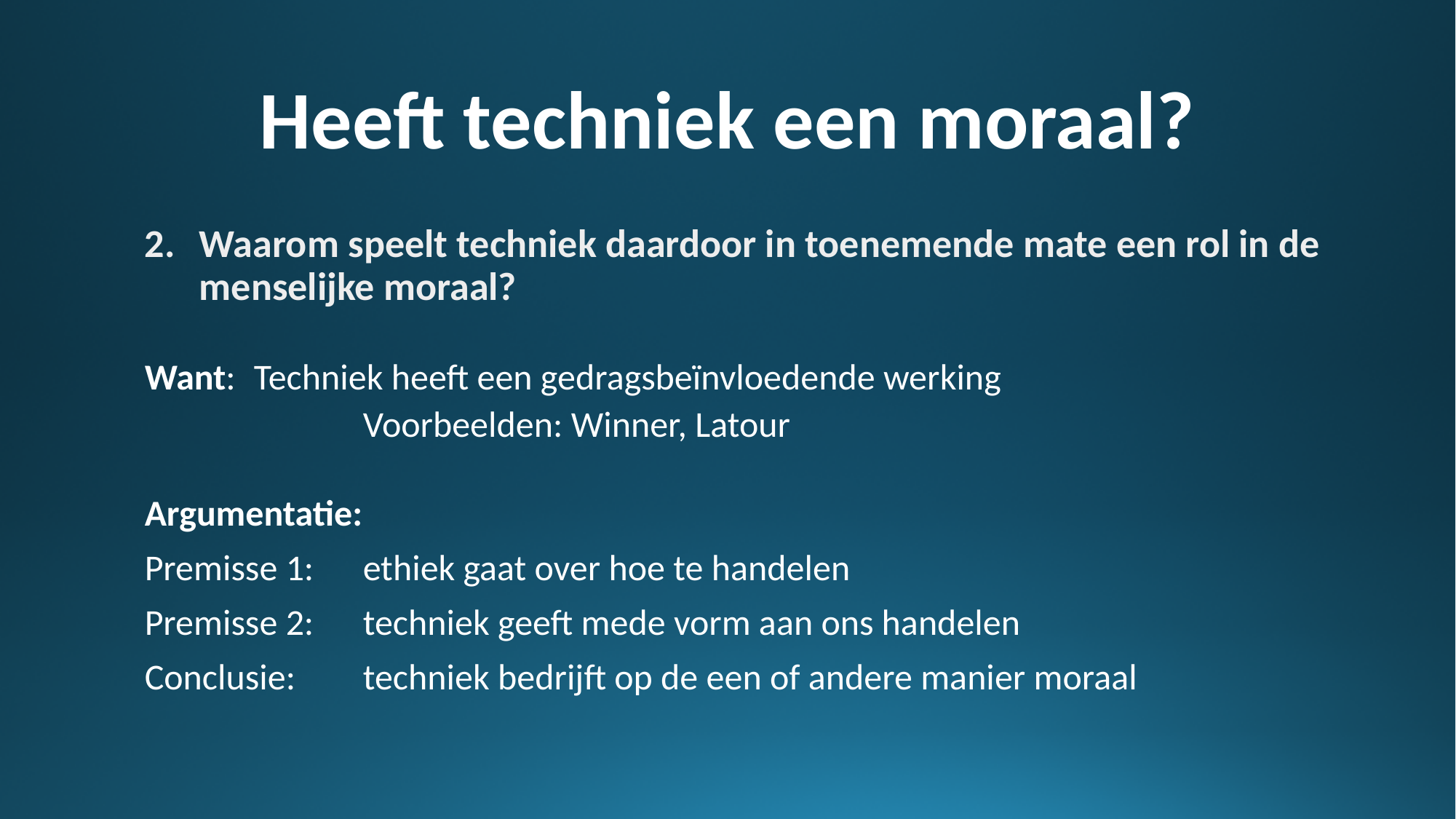

# Heeft techniek een moraal?
Waarom speelt techniek daardoor in toenemende mate een rol in de menselijke moraal?

Want:	Techniek heeft een gedragsbeïnvloedende werking
	Voorbeelden: Winner, Latour

Argumentatie:
Premisse 1: 	ethiek gaat over hoe te handelen
Premisse 2:	techniek geeft mede vorm aan ons handelen
Conclusie: 	techniek bedrijft op de een of andere manier moraal